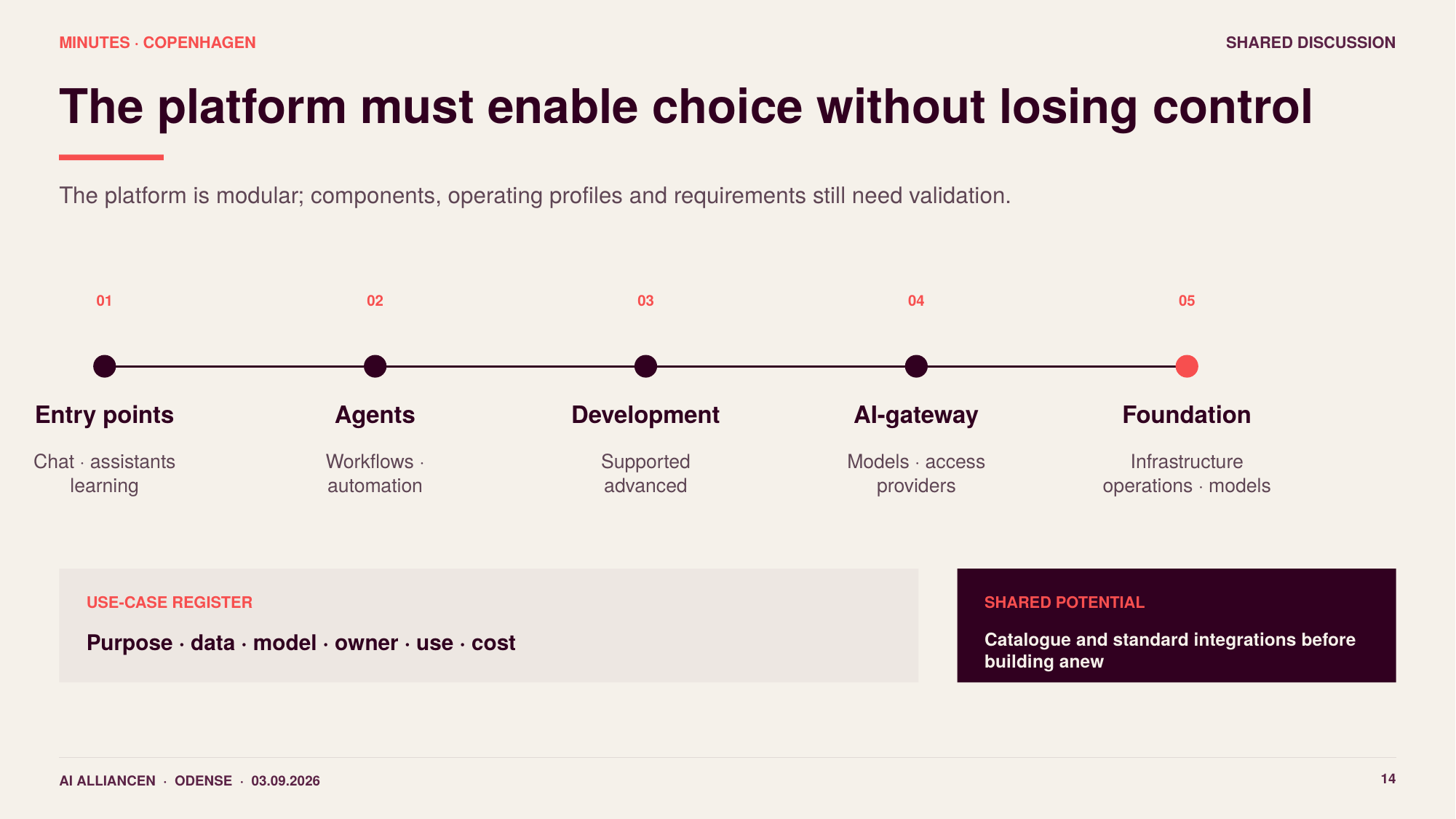

MINUTES · COPENHAGEN
SHARED DISCUSSION
The platform must enable choice without losing control

The platform is modular; components, operating profiles and requirements still need validation.
01
02
03
04
05

Entry points
Agents
Development
AI-gateway
Foundation
Chat · assistants
learning
Workflows ·
automation
Supported
advanced
Models · access
providers
Infrastructure
operations · models

USE-CASE REGISTER
SHARED POTENTIAL
Catalogue and standard integrations before building anew
Purpose · data · model · owner · use · cost
14
AI ALLIANCEN  ·  ODENSE  ·  03.09.2026